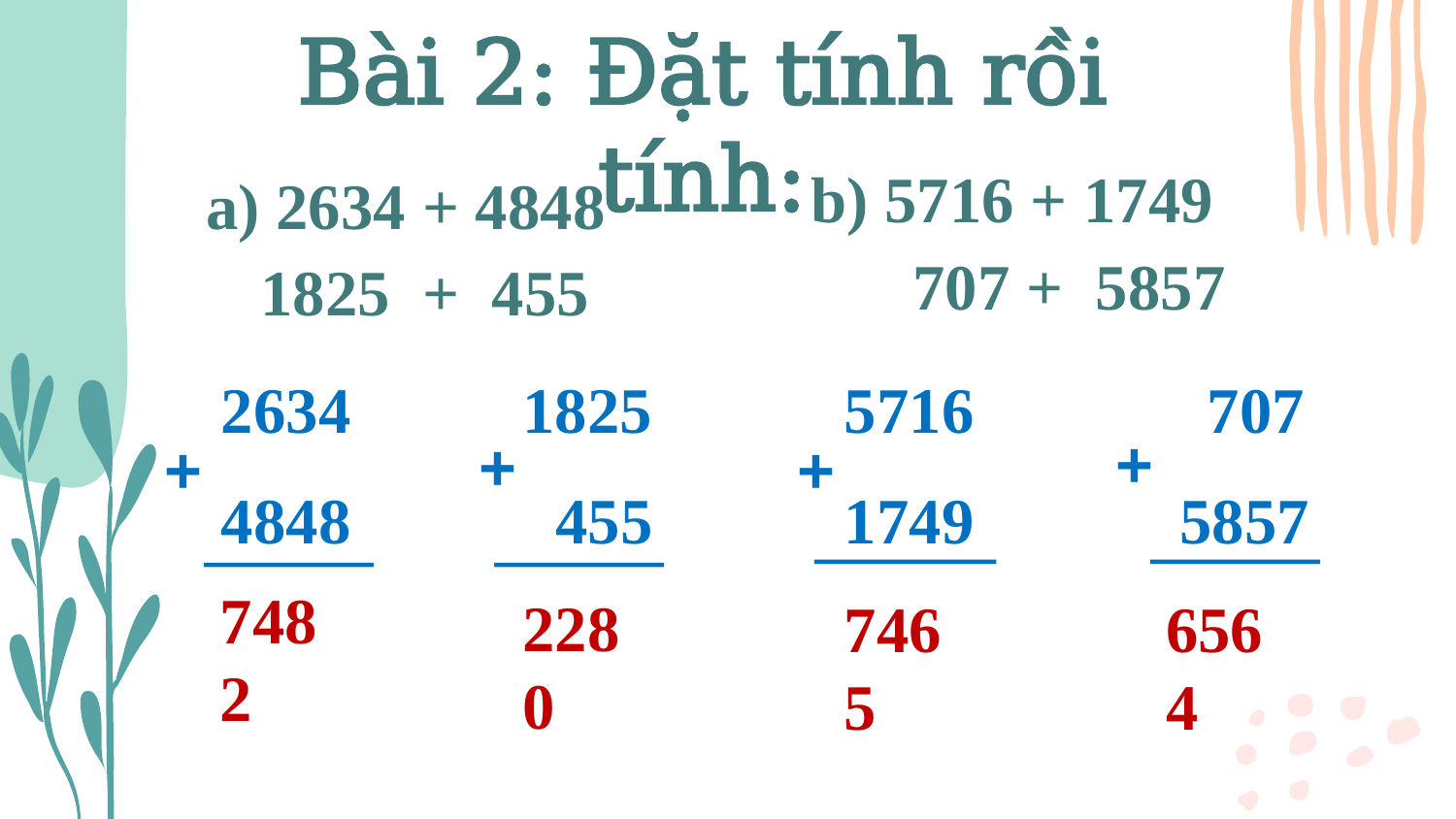

# Bài 2: Đặt tính rồi tính:
b) 5716 + 1749
a) 2634 + 4848
707 +  5857
1825  +  455
   2634
   4848
1825
  455
5716
1749
     707
   5857
+
+
+
+

7482
2280
7465
6564